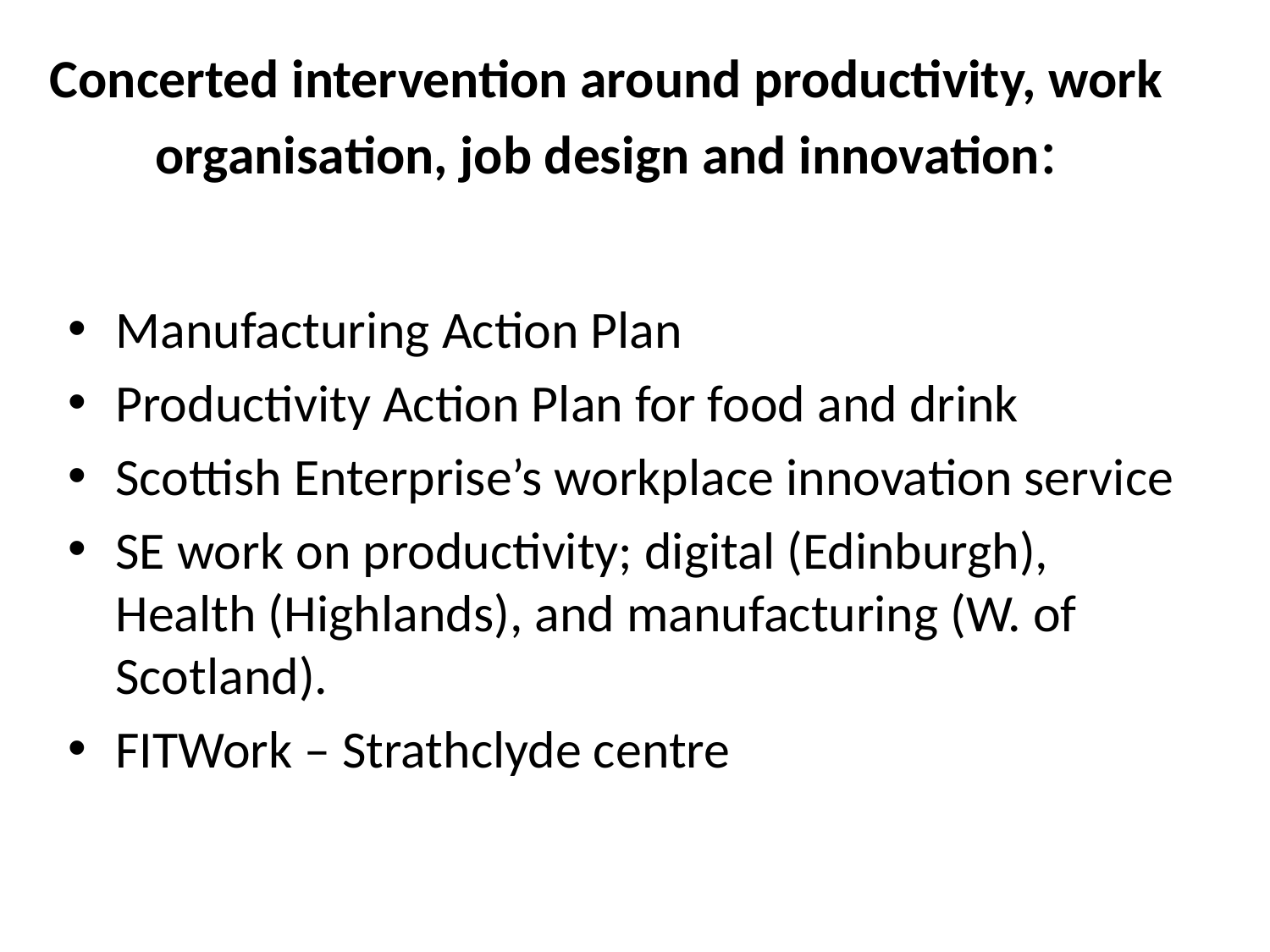

# Concerted intervention around productivity, work organisation, job design and innovation:

Manufacturing Action Plan
Productivity Action Plan for food and drink
Scottish Enterprise’s workplace innovation service
SE work on productivity; digital (Edinburgh), Health (Highlands), and manufacturing (W. of Scotland).
FITWork – Strathclyde centre